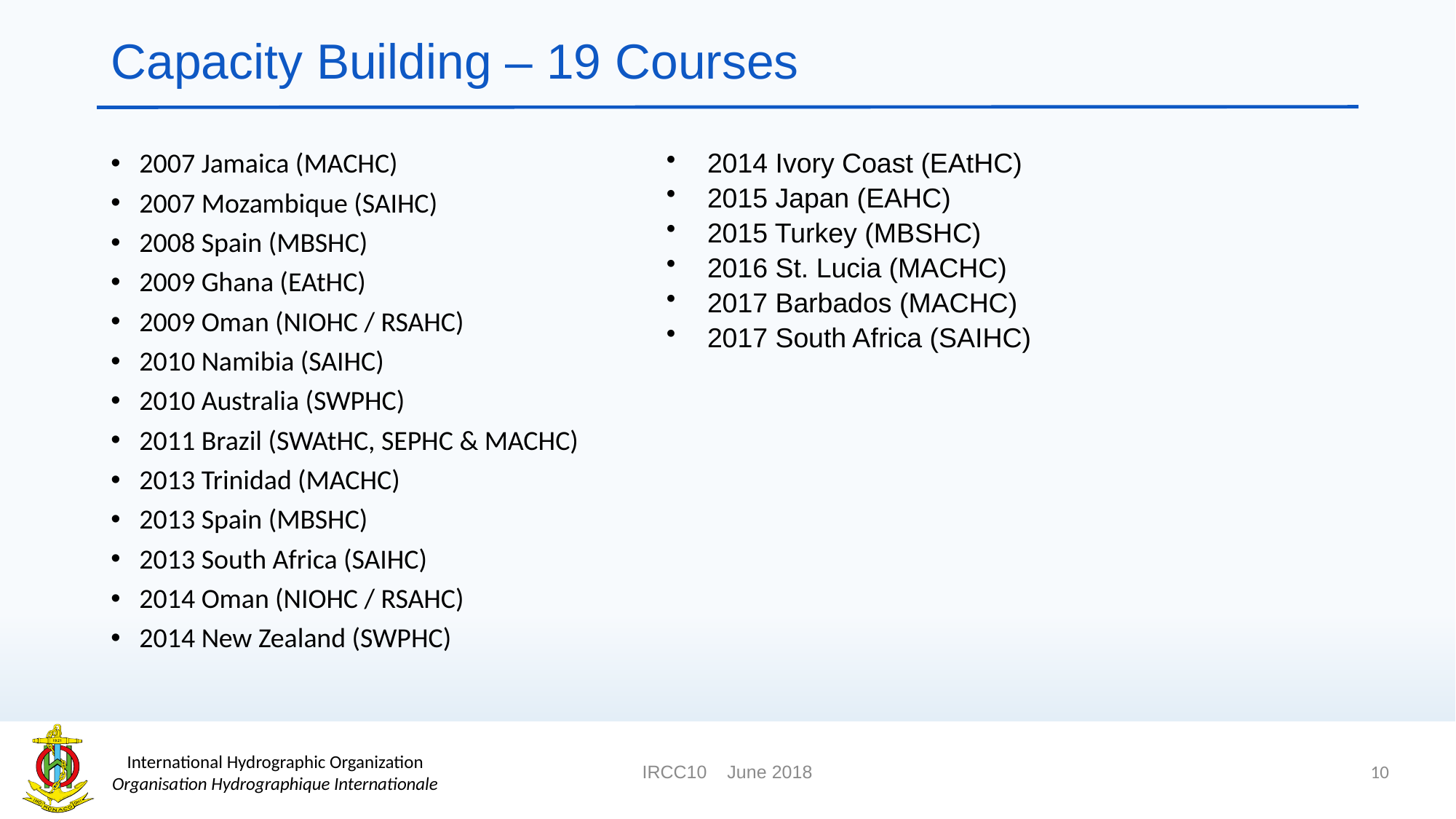

# Capacity Building – 19 Courses
2007 Jamaica (MACHC)
2007 Mozambique (SAIHC)
2008 Spain (MBSHC)
2009 Ghana (EAtHC)
2009 Oman (NIOHC / RSAHC)
2010 Namibia (SAIHC)
2010 Australia (SWPHC)
2011 Brazil (SWAtHC, SEPHC & MACHC)
2013 Trinidad (MACHC)
2013 Spain (MBSHC)
2013 South Africa (SAIHC)
2014 Oman (NIOHC / RSAHC)
2014 New Zealand (SWPHC)

2014 Ivory Coast (EAtHC)
2015 Japan (EAHC)
2015 Turkey (MBSHC)
2016 St. Lucia (MACHC)
2017 Barbados (MACHC)
2017 South Africa (SAIHC)
10
IRCC10    June 2018